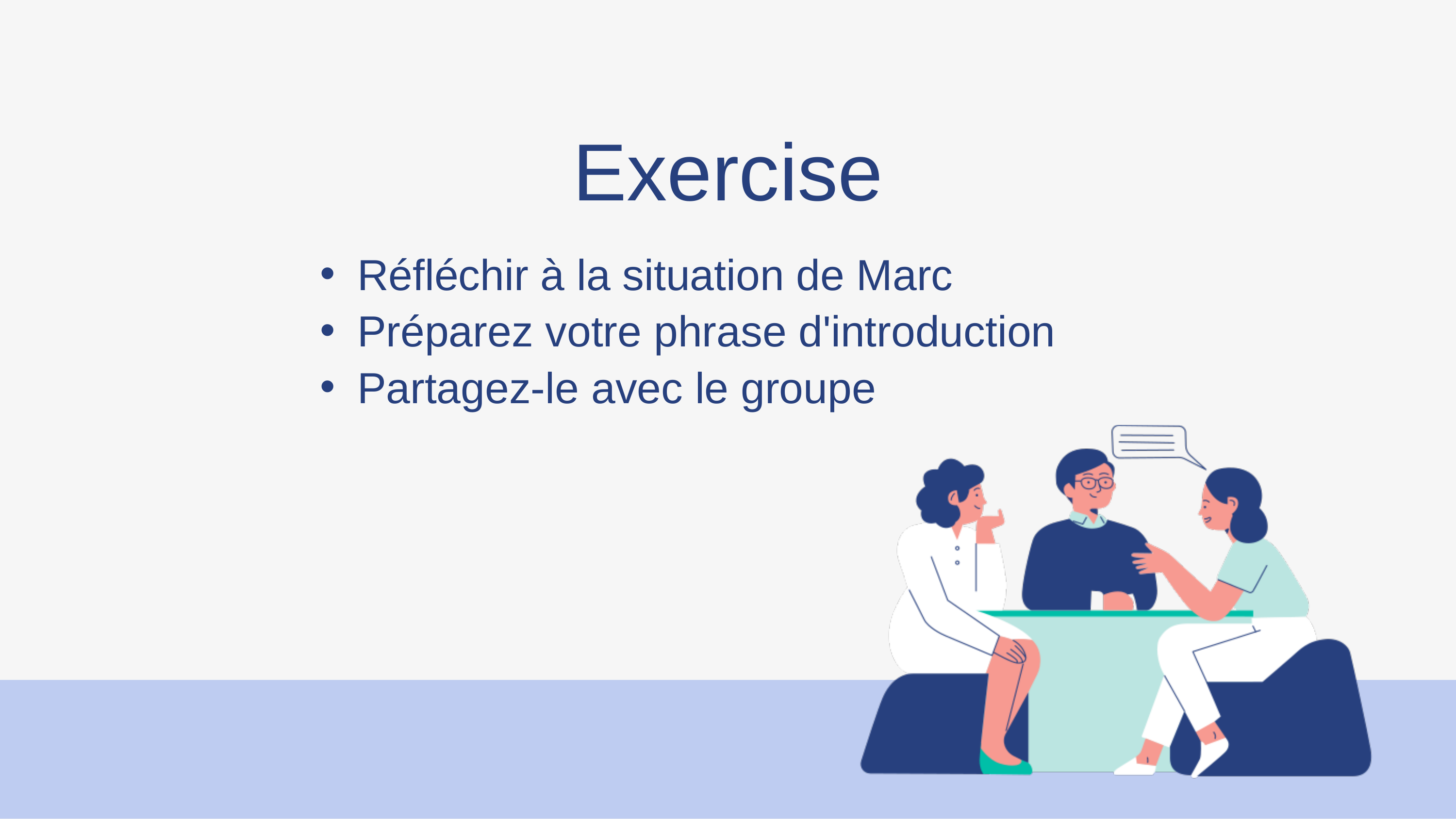

Exercise
Réfléchir à la situation de Marc
Préparez votre phrase d'introduction
Partagez-le avec le groupe